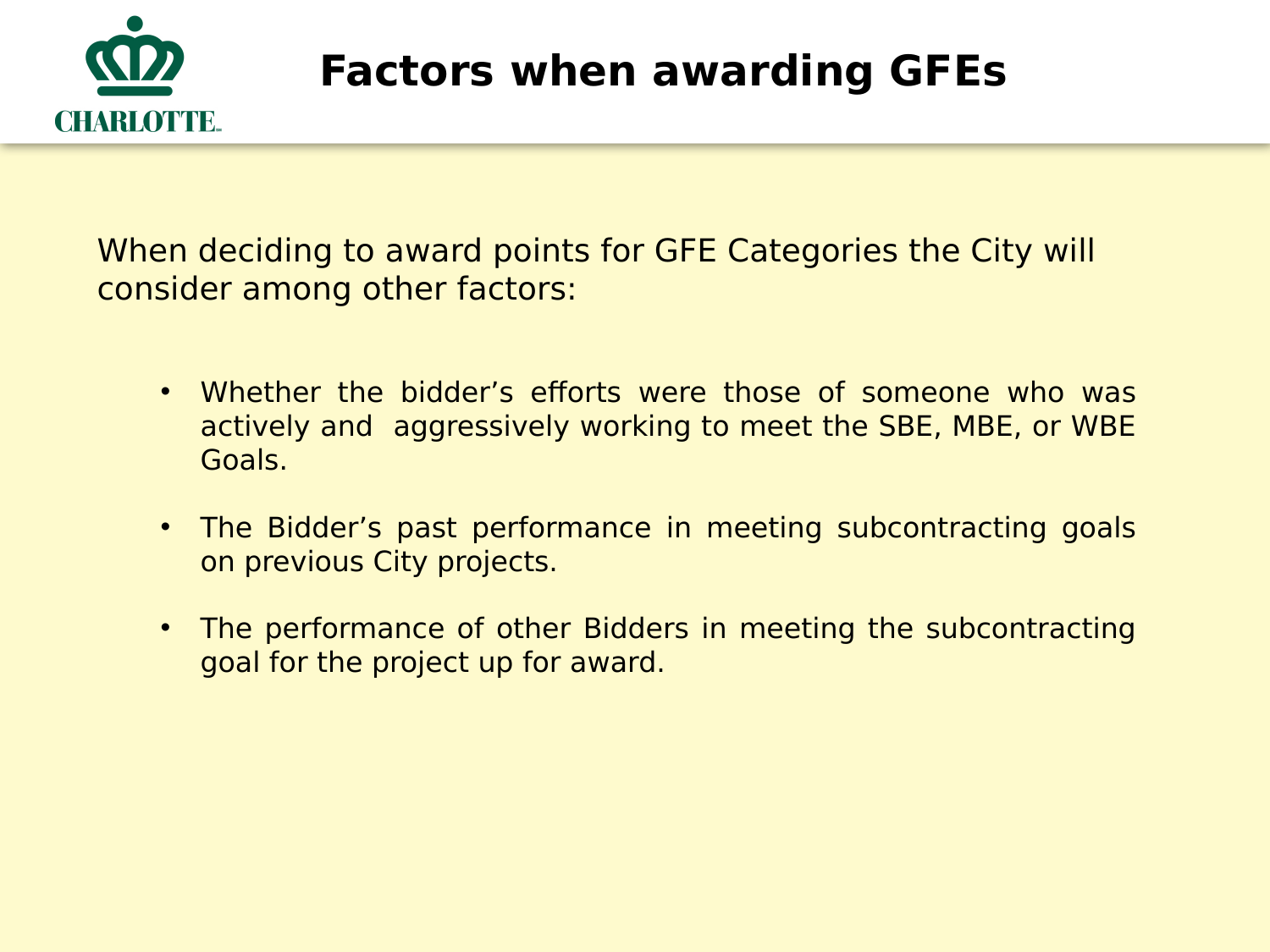

Factors when awarding GFEs

When deciding to award points for GFE Categories the City will consider among other factors:

Whether the bidder’s efforts were those of someone who was actively and  aggressively working to meet the SBE, MBE, or WBE Goals.

The Bidder’s past performance in meeting subcontracting goals on previous City projects.

The performance of other Bidders in meeting the subcontracting goal for the project up for award.